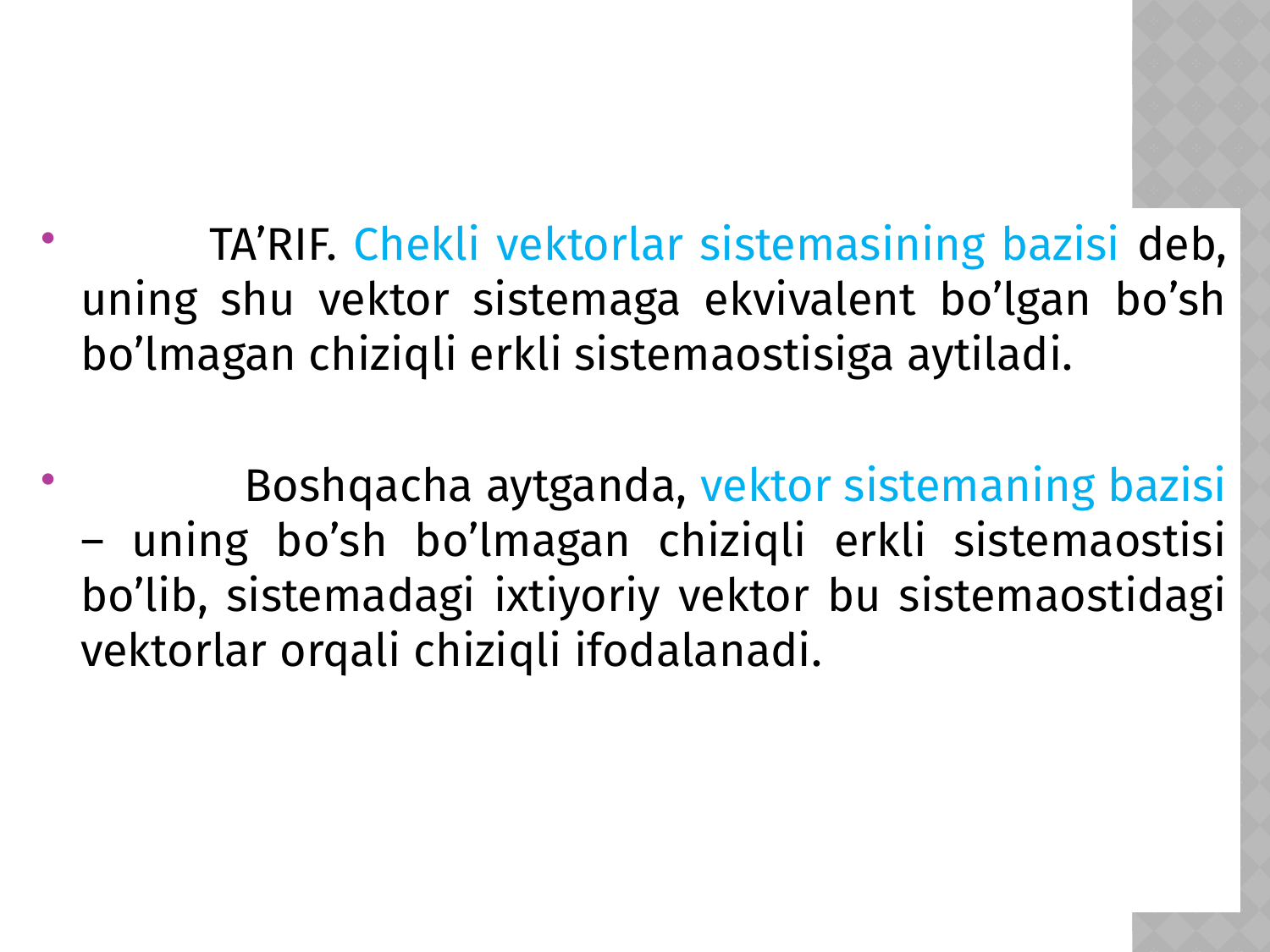

TA’RIF. Chekli vektorlar sistemasining bazisi deb, uning shu vektor sistemaga ekvivalent bo’lgan bo’sh bo’lmagan chiziqli erkli sistemaostisiga aytiladi.

             Boshqacha aytganda, vektor sistemaning bazisi – uning bo’sh bo’lmagan chiziqli erkli sistemaostisi bo’lib, sistemadagi ixtiyoriy vektor bu sistemaostidagi vektorlar orqali chiziqli ifodalanadi.